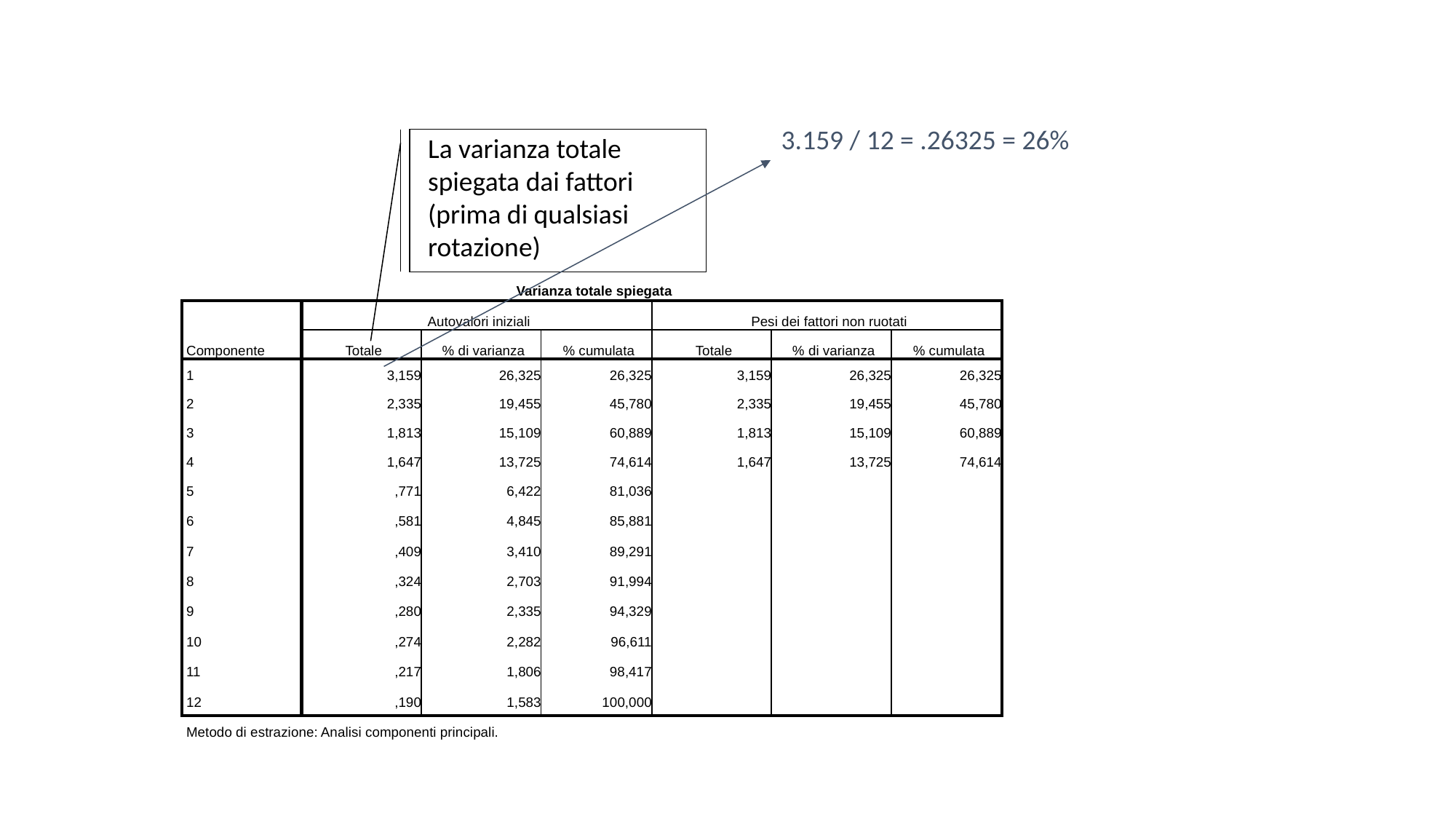

3.159 / 12 = .26325 = 26%
La varianza totale spiegata dai fattori (prima di qualsiasi rotazione)

| Varianza totale spiegata |  |  |  |  |  |  |
| --- | --- | --- | --- | --- | --- | --- |
| Componente | Autovalori iniziali |  |  | Pesi dei fattori non ruotati |  |  |
|  | Totale | % di varianza | % cumulata | Totale | % di varianza | % cumulata |
| 1 | 3,159 | 26,325 | 26,325 | 3,159 | 26,325 | 26,325 |
| 2 | 2,335 | 19,455 | 45,780 | 2,335 | 19,455 | 45,780 |
| 3 | 1,813 | 15,109 | 60,889 | 1,813 | 15,109 | 60,889 |
| 4 | 1,647 | 13,725 | 74,614 | 1,647 | 13,725 | 74,614 |
| 5 | ,771 | 6,422 | 81,036 |  |  |  |
| 6 | ,581 | 4,845 | 85,881 |  |  |  |
| 7 | ,409 | 3,410 | 89,291 |  |  |  |
| 8 | ,324 | 2,703 | 91,994 |  |  |  |
| 9 | ,280 | 2,335 | 94,329 |  |  |  |
| 10 | ,274 | 2,282 | 96,611 |  |  |  |
| 11 | ,217 | 1,806 | 98,417 |  |  |  |
| 12 | ,190 | 1,583 | 100,000 |  |  |  |
| Metodo di estrazione: Analisi componenti principali. |  |  |  |  |  |  |